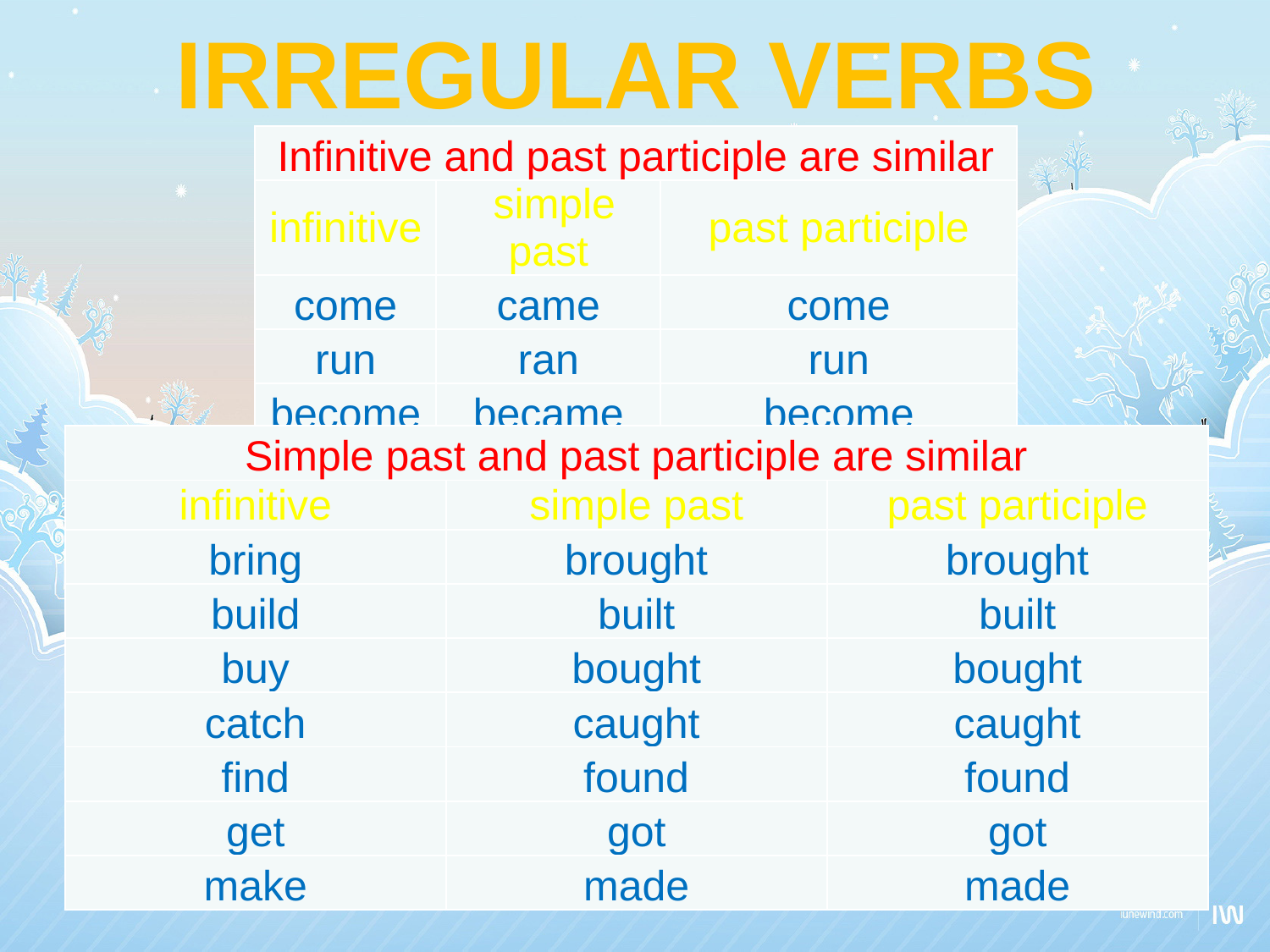

IRREGULAR VERBS
| Infinitive and past participle are similar |  |  |
| --- | --- | --- |
| infinitive | simple past | past participle |
| come | came | come |
| run | ran | run |
| become | became | become |
| Simple past and past participle are similar |  |  |
| --- | --- | --- |
| infinitive | simple past | past participle |
| bring | brought | brought |
| build | built | built |
| buy | bought | bought |
| catch | caught | caught |
| find | found | found |
| get | got | got |
| make | made | made |